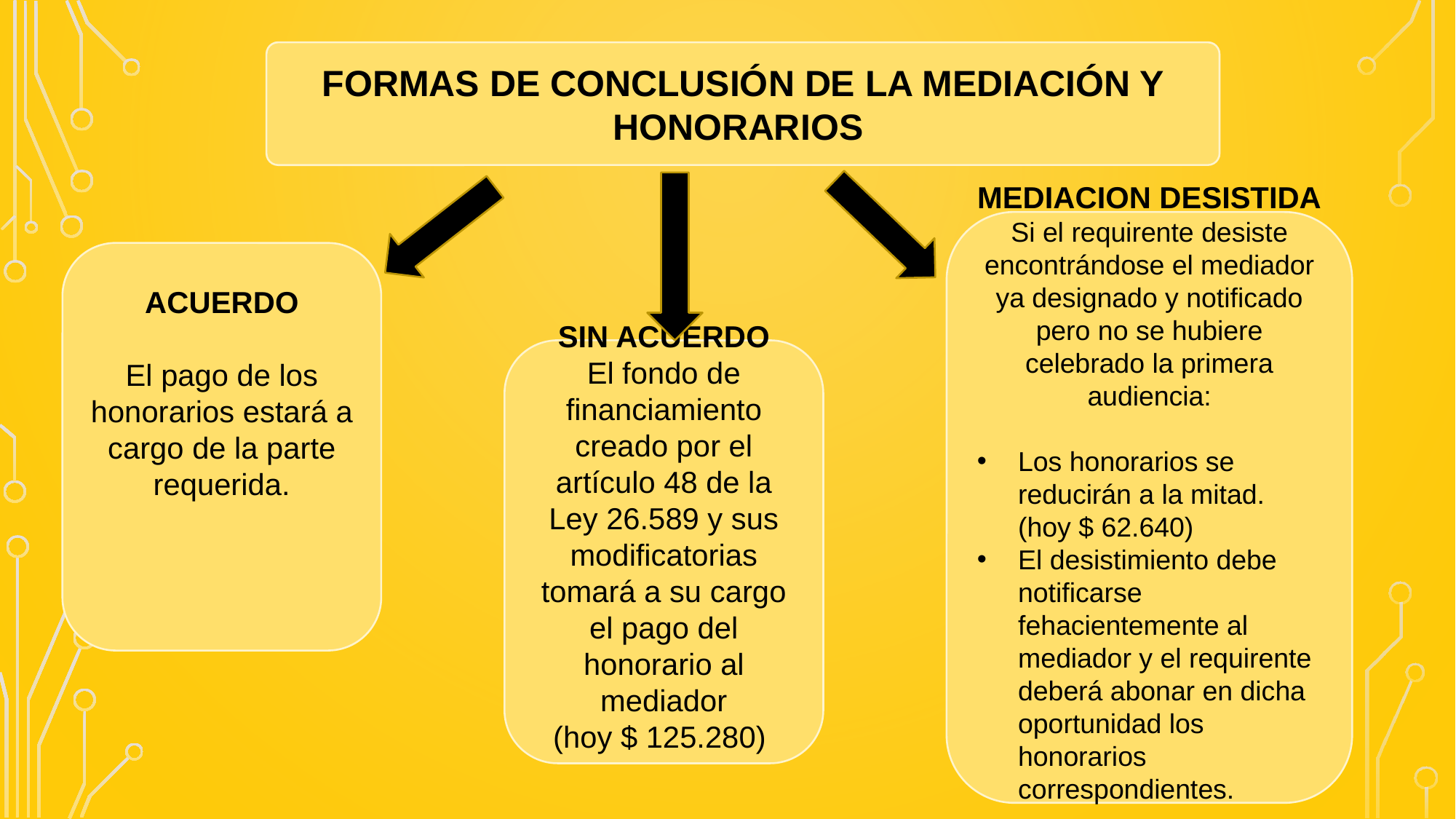

FORMAS DE CONCLUSIÓN DE LA MEDIACIÓN Y HONORARIOS

MEDIACION DESISTIDA
Si el requirente desiste encontrándose el mediador ya designado y notificado pero no se hubiere celebrado la primera audiencia:

Los honorarios se reducirán a la mitad. (hoy $ 62.640)
El desistimiento debe notificarse fehacientemente al mediador y el requirente deberá abonar en dicha oportunidad los honorarios correspondientes.

ACUERDO

El pago de los honorarios estará a cargo de la parte requerida.

SIN ACUERDO
El fondo de financiamiento creado por el artículo 48 de la Ley 26.589 y sus modificatorias tomará a su cargo el pago del honorario al mediador
(hoy $ 125.280)